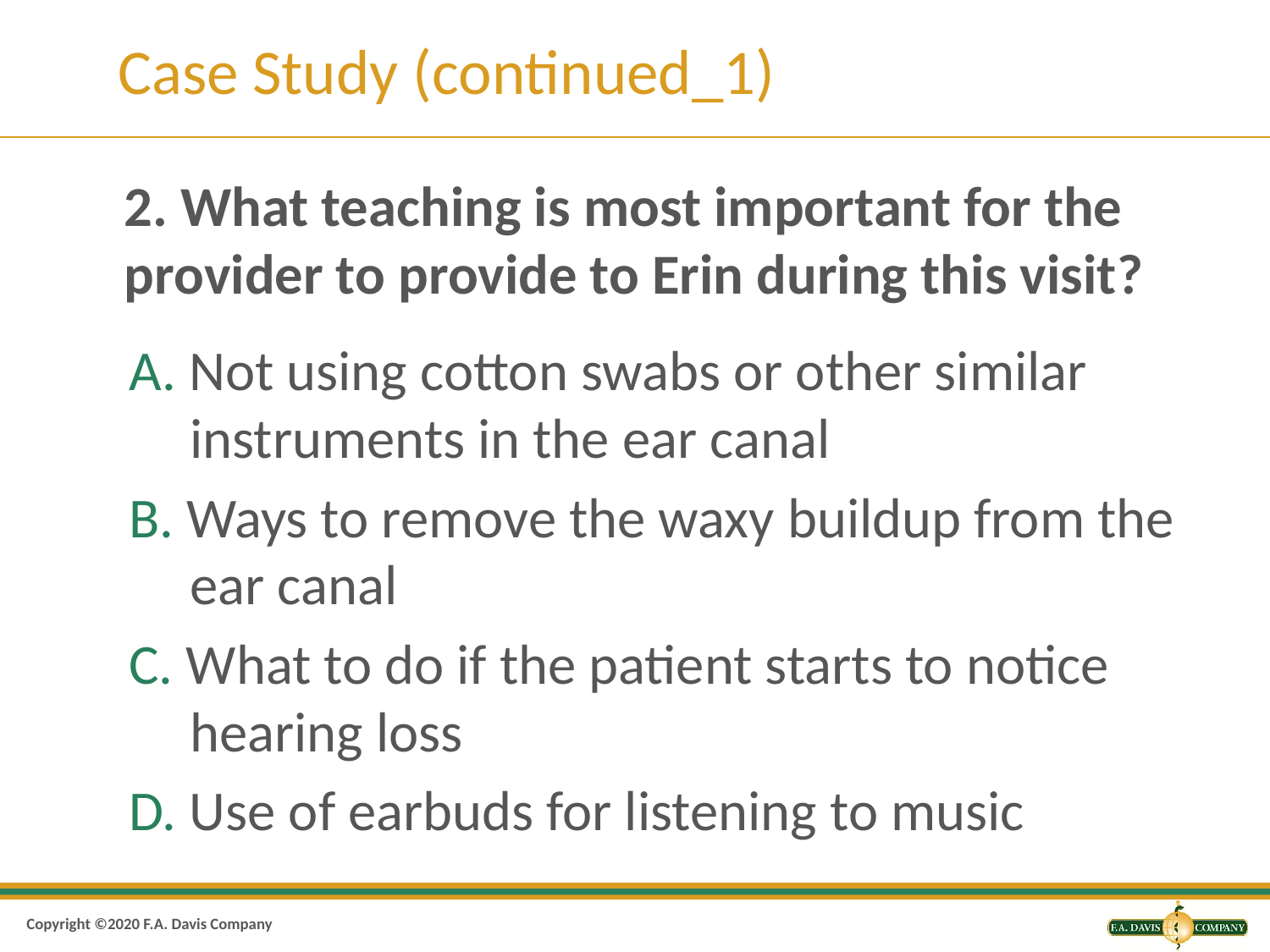

# Case Study (continued_1)
2. What teaching is most important for the provider to provide to Erin during this visit?
A. Not using cotton swabs or other similar instruments in the ear canal
B. Ways to remove the waxy buildup from the ear canal
C. What to do if the patient starts to notice hearing loss
D. Use of earbuds for listening to music